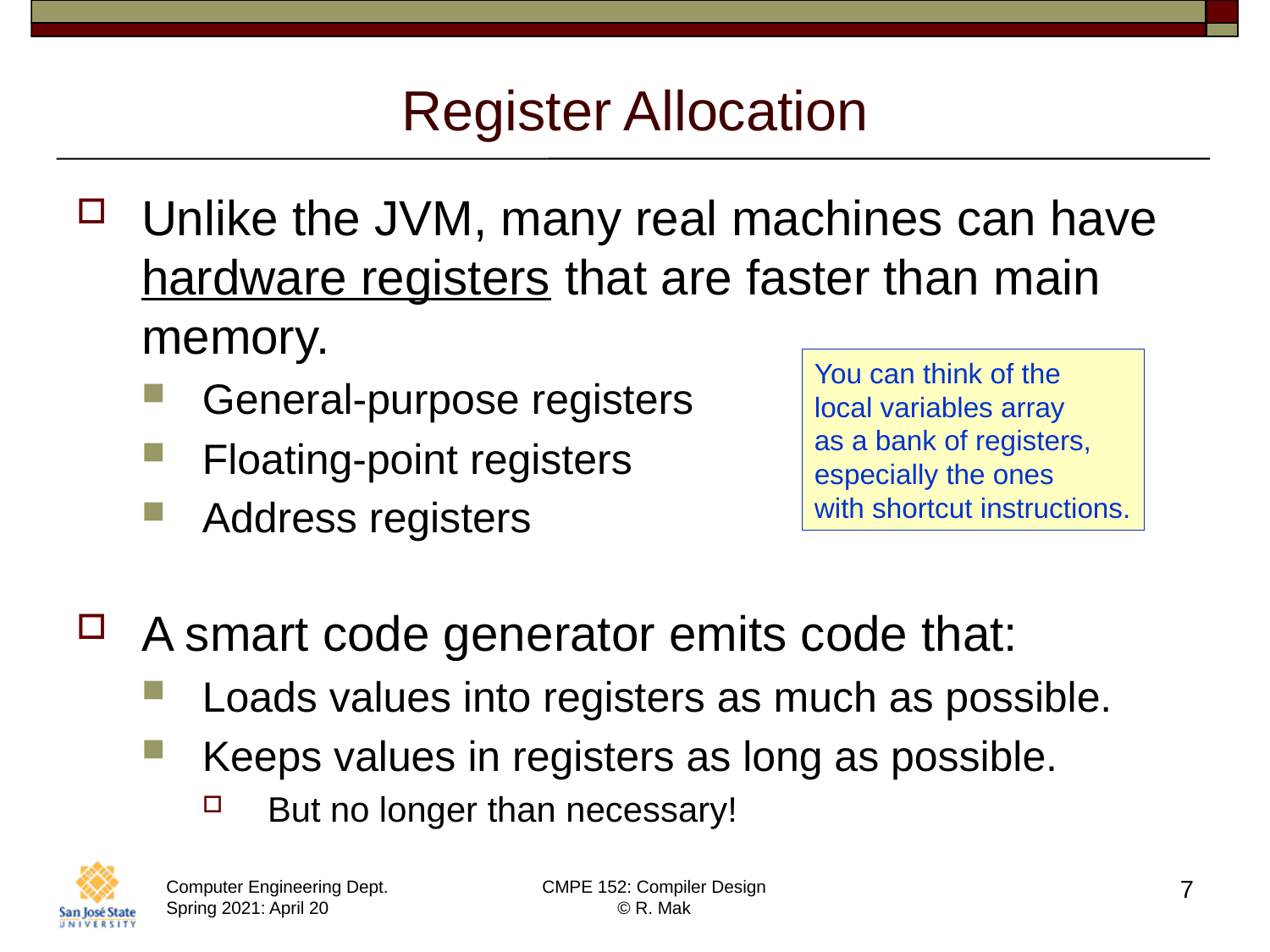

# Register Allocation
Unlike the JVM, many real machines can have
hardware registers that are faster than main memory.
General-purpose registers
Floating-point registers
Address registers

A smart code generator emits code that:
Loads values into registers as much as possible.
Keeps values in registers as long as possible.
But no longer than necessary!
You can think of the
local variables array
as a bank of registers,
especially the ones
with shortcut instructions.
7